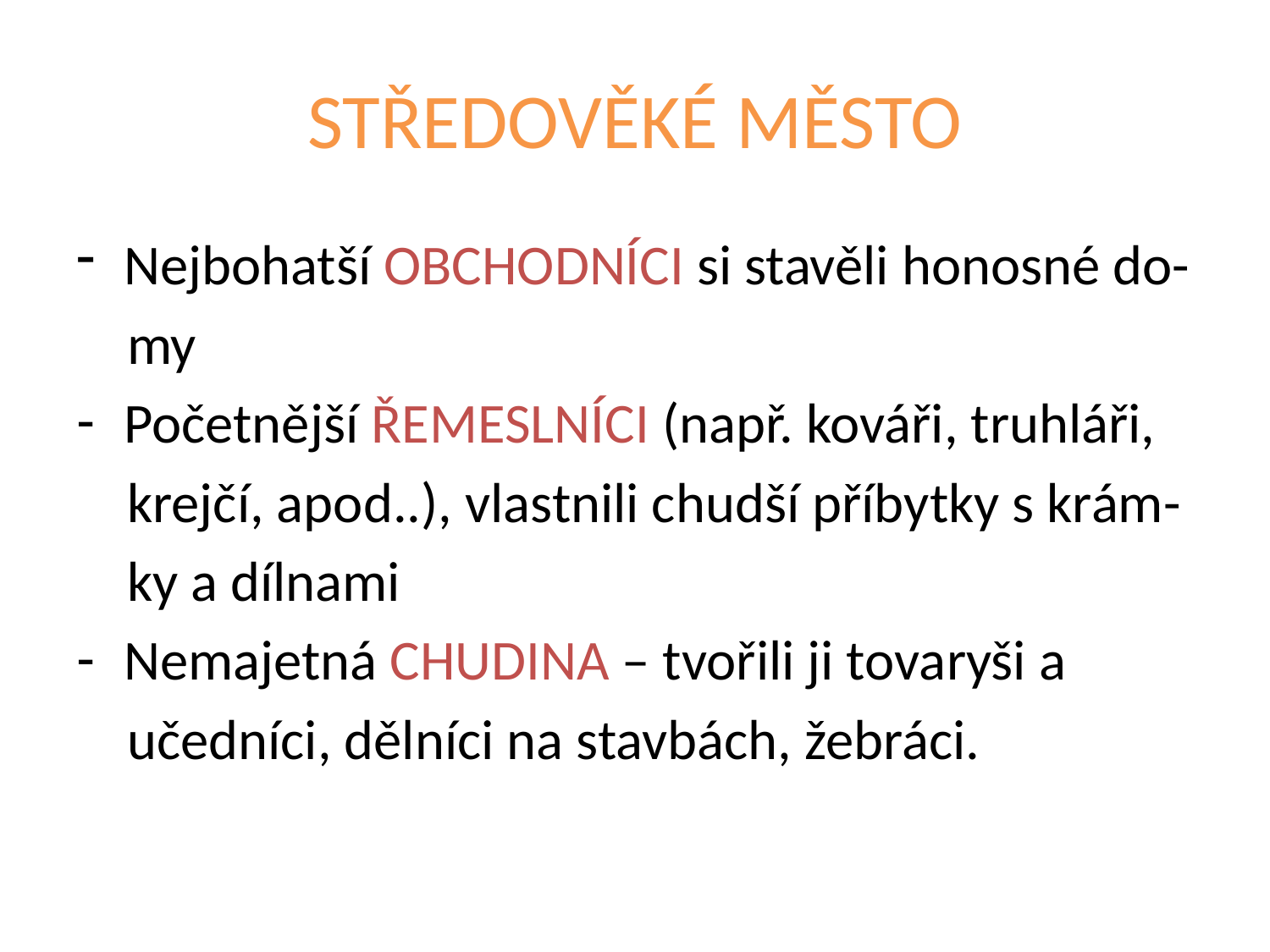

# STŘEDOVĚKÉ MĚSTO
Nejbohatší OBCHODNÍCI si stavěli honosné do-
    my
Početnější ŘEMESLNÍCI (např. kováři, truhláři,
    krejčí, apod..), vlastnili chudší příbytky s krám-
    ky a dílnami
Nemajetná CHUDINA – tvořili ji tovaryši a
    učedníci, dělníci na stavbách, žebráci.